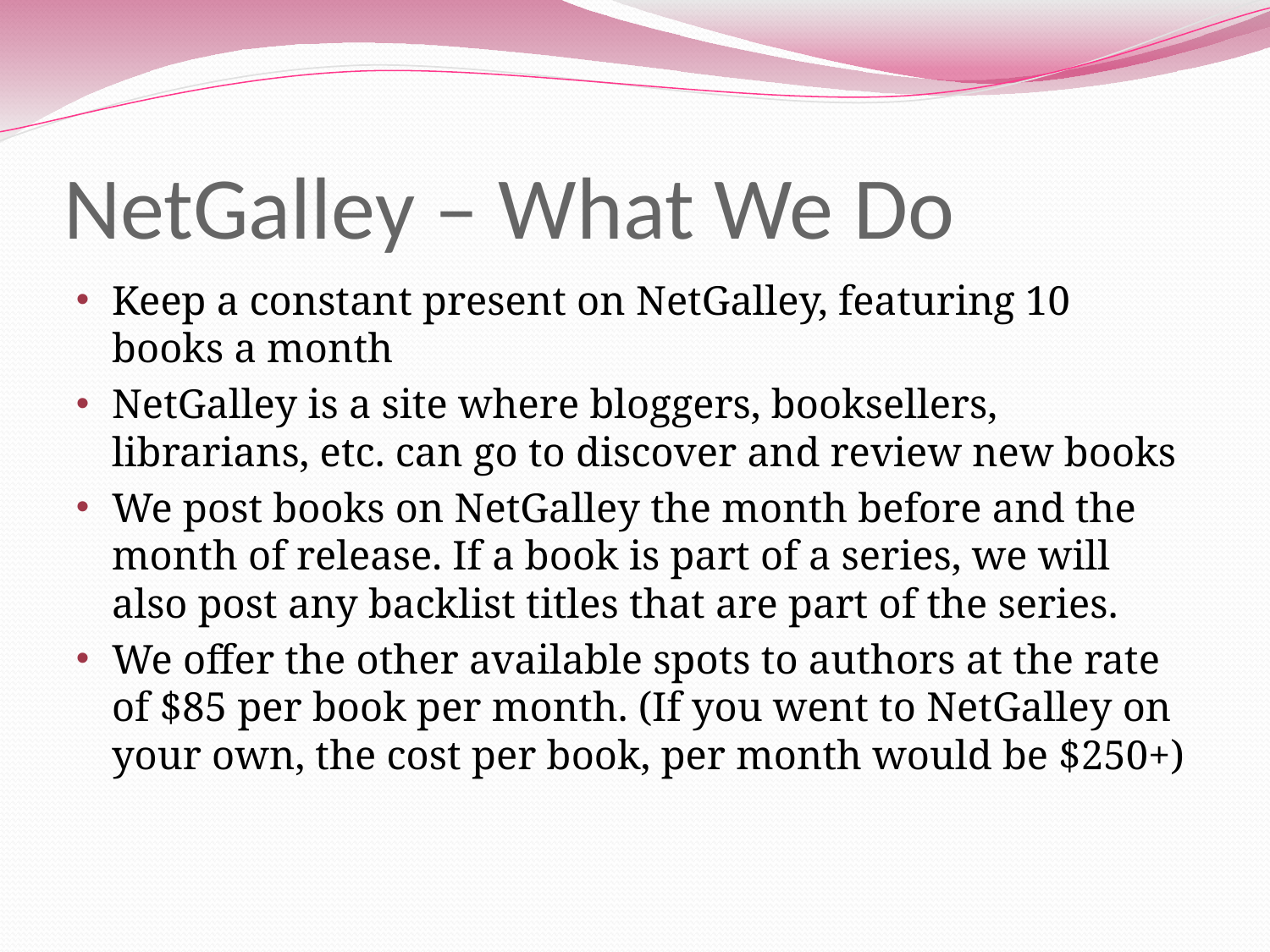

# NetGalley – What We Do
Keep a constant present on NetGalley, featuring 10 books a month
NetGalley is a site where bloggers, booksellers, librarians, etc. can go to discover and review new books
We post books on NetGalley the month before and the month of release. If a book is part of a series, we will also post any backlist titles that are part of the series.
We offer the other available spots to authors at the rate of $85 per book per month. (If you went to NetGalley on your own, the cost per book, per month would be $250+)